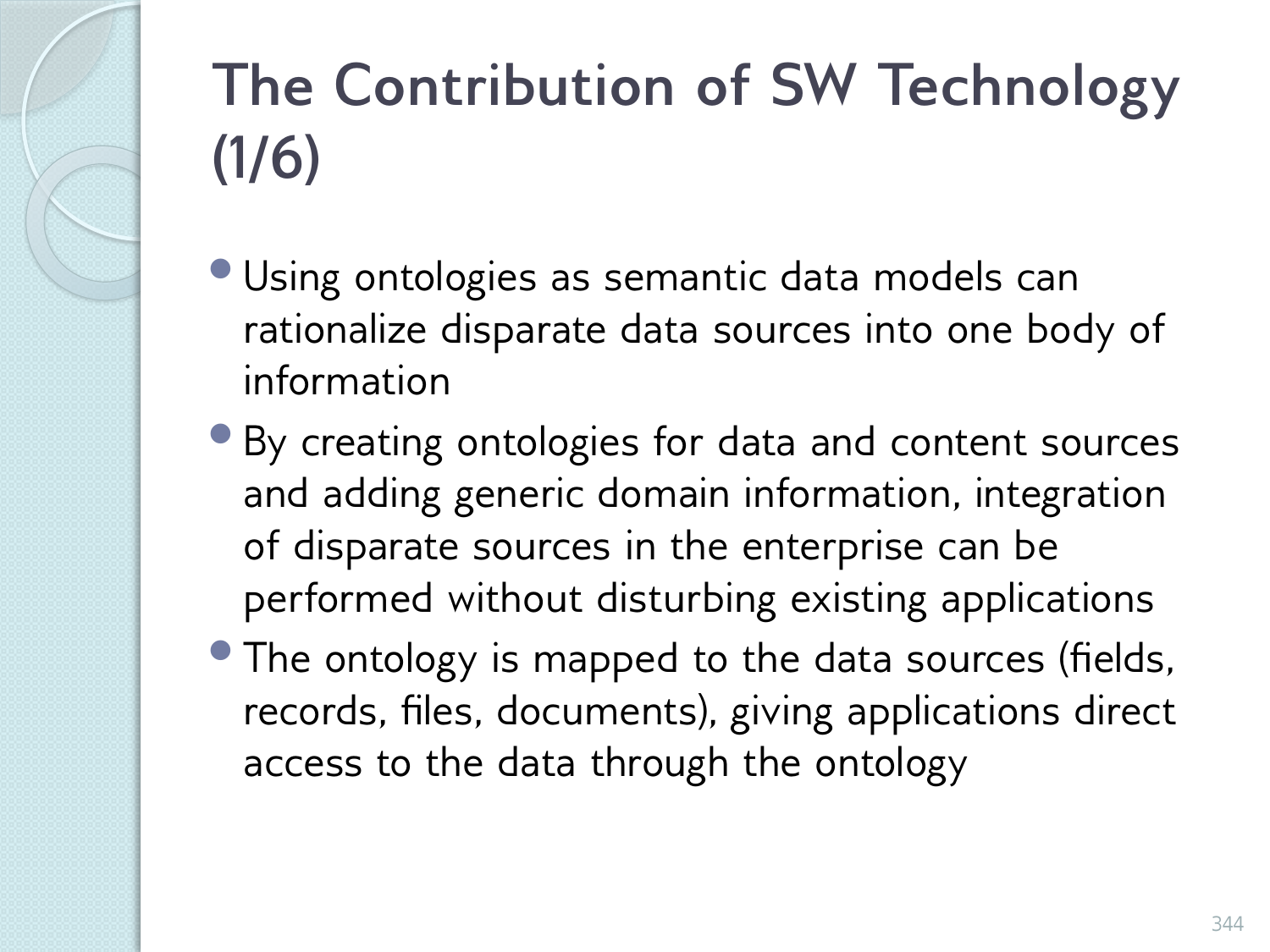

# The Contribution of SW Technology (1/6)
Using ontologies as semantic data models can rationalize disparate data sources into one body of information
By creating ontologies for data and content sources and adding generic domain information, integration of disparate sources in the enterprise can be performed without disturbing existing applications
The ontology is mapped to the data sources (fields, records, files, documents), giving applications direct access to the data through the ontology
344